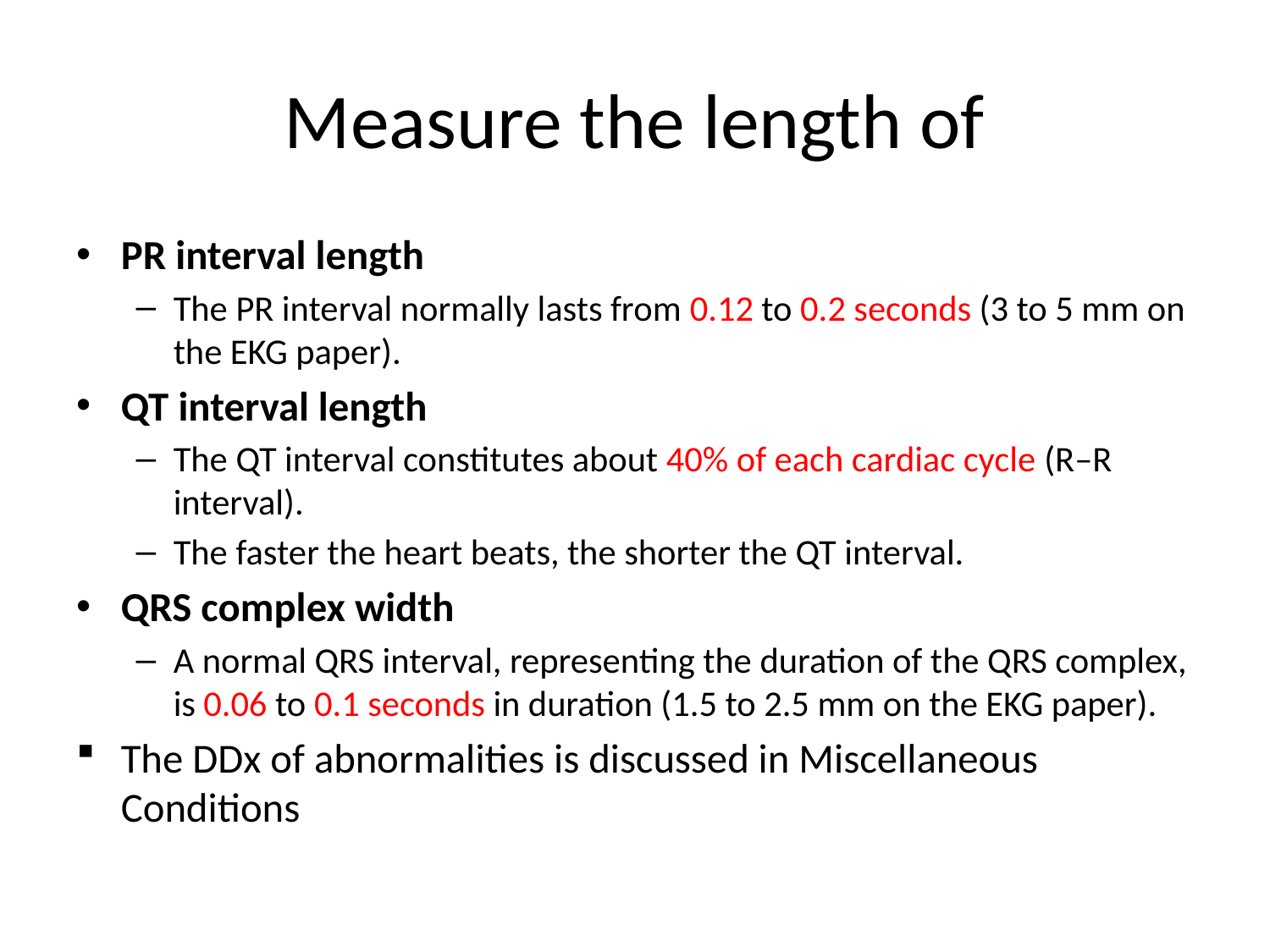

# Measure the length of
PR interval length
The PR interval normally lasts from 0.12 to 0.2 seconds (3 to 5 mm on the EKG paper).
QT interval length
The QT interval constitutes about 40% of each cardiac cycle (R–R interval).
The faster the heart beats, the shorter the QT interval.
QRS complex width
A normal QRS interval, representing the duration of the QRS complex, is 0.06 to 0.1 seconds in duration (1.5 to 2.5 mm on the EKG paper).
The DDx of abnormalities is discussed in Miscellaneous Conditions